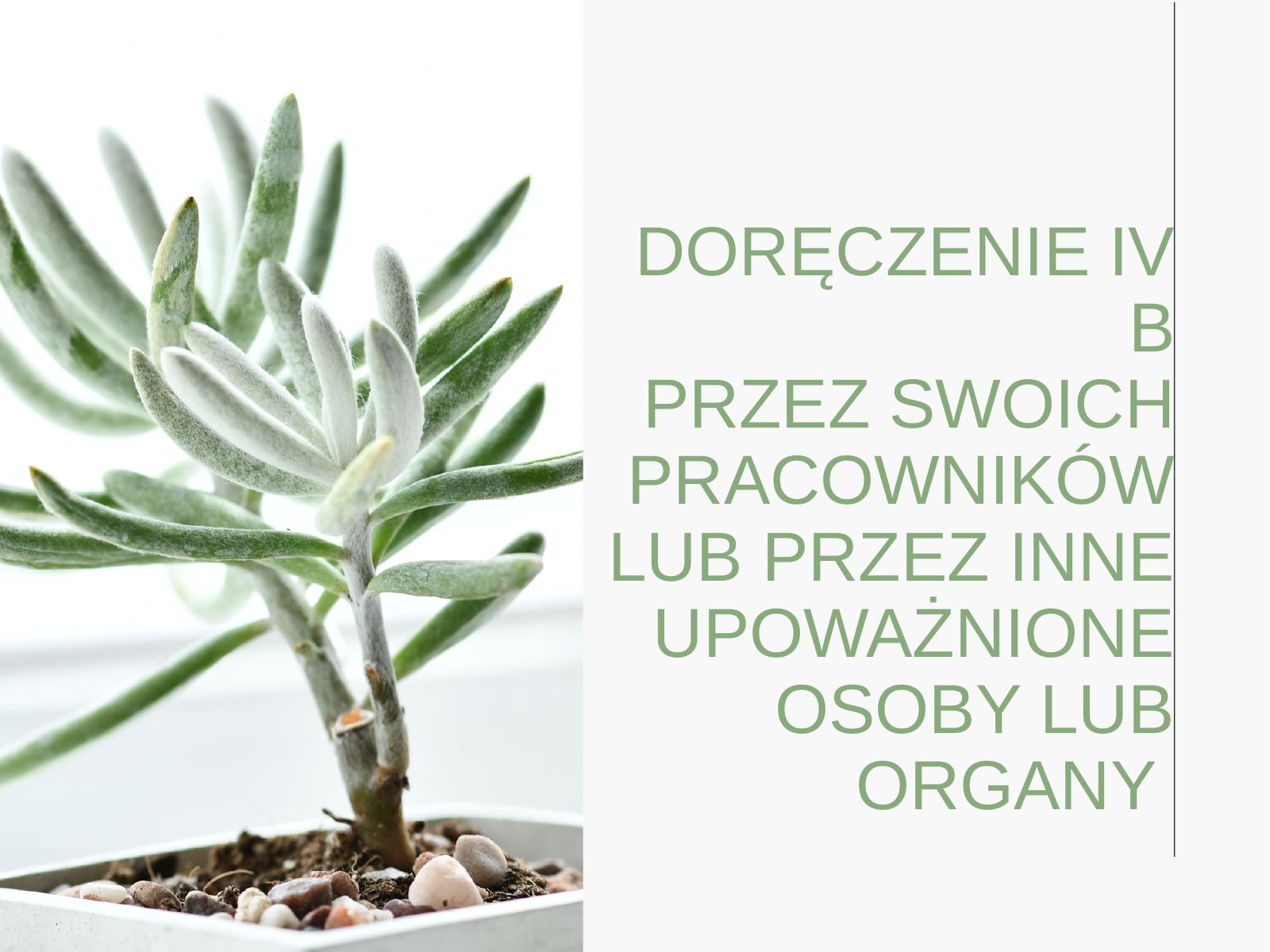

DORĘCZENIE IV B
 PRZEZ SWOICH PRACOWNIKÓW LUB PRZEZ INNE UPOWAŻNIONE OSOBY LUB ORGANY